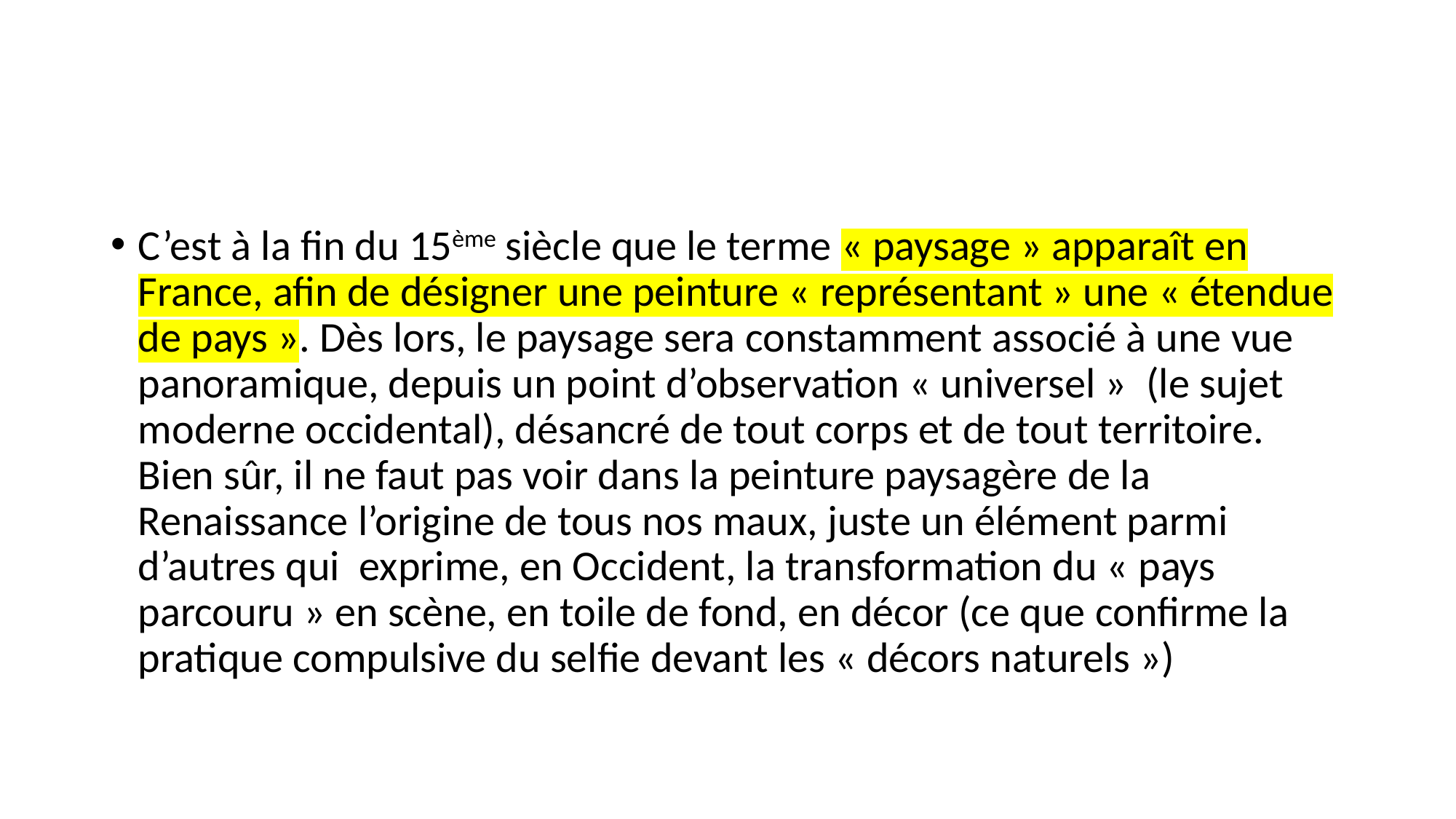

#
C’est à la fin du 15ème siècle que le terme « paysage » apparaît en France, afin de désigner une peinture « représentant » une « étendue de pays ». Dès lors, le paysage sera constamment associé à une vue panoramique, depuis un point d’observation « universel »  (le sujet moderne occidental), désancré de tout corps et de tout territoire. Bien sûr, il ne faut pas voir dans la peinture paysagère de la Renaissance l’origine de tous nos maux, juste un élément parmi d’autres qui  exprime, en Occident, la transformation du « pays parcouru » en scène, en toile de fond, en décor (ce que confirme la pratique compulsive du selfie devant les « décors naturels »)